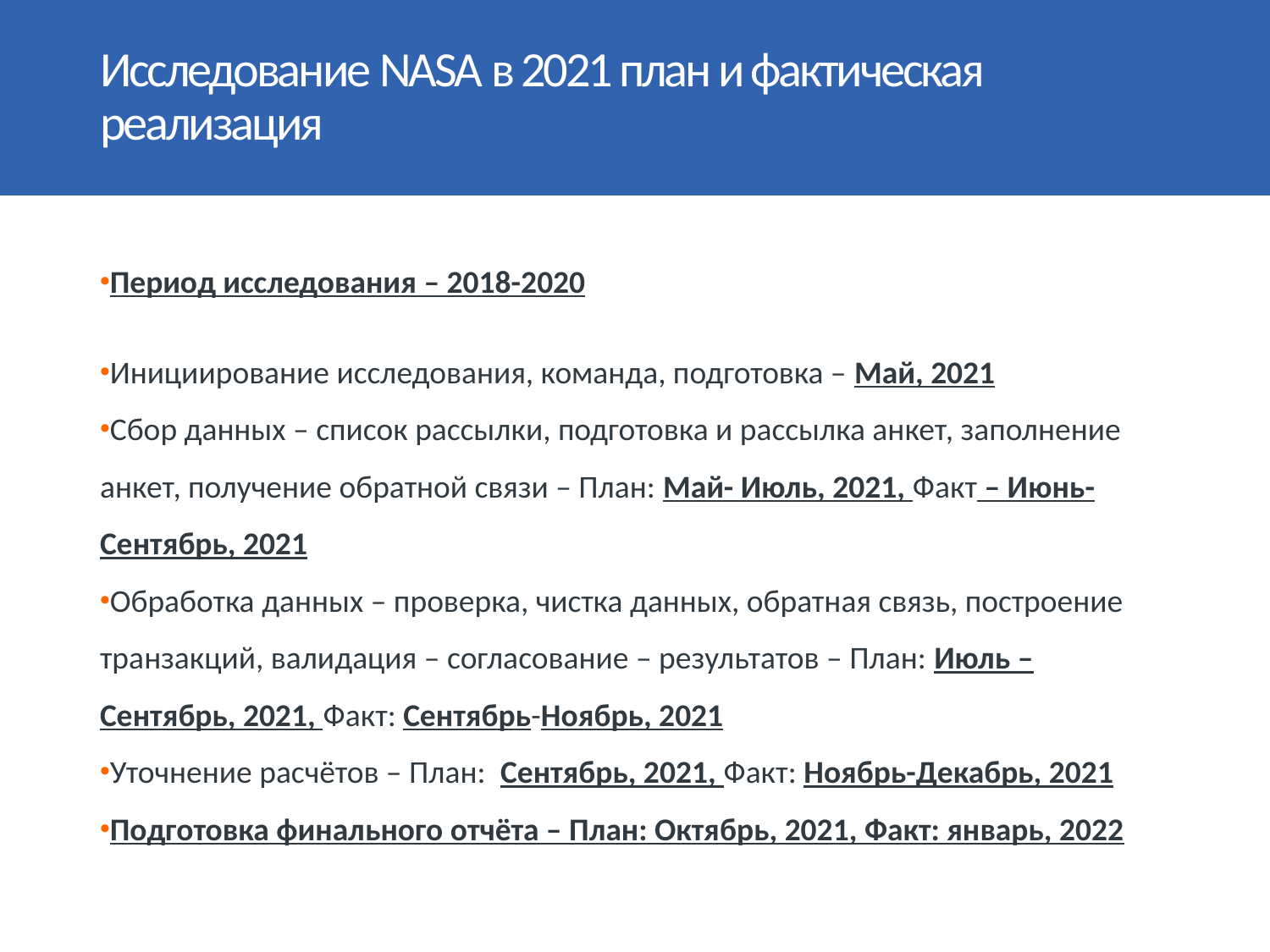

# Исследование NASA в 2021 план и фактическая реализация
Период исследования – 2018-2020

Инициирование исследования, команда, подготовка – Май, 2021
Сбор данных – список рассылки, подготовка и рассылка анкет, заполнение анкет, получение обратной связи – План: Май- Июль, 2021, Факт – Июнь-Сентябрь, 2021
Обработка данных – проверка, чистка данных, обратная связь, построение  транзакций, валидация – согласование – результатов – План: Июль – Сентябрь, 2021, Факт: Сентябрь-Ноябрь, 2021
Уточнение расчётов – План:  Сентябрь, 2021, Факт: Ноябрь-Декабрь, 2021
Подготовка финального отчёта – План: Октябрь, 2021, Факт: январь, 2022